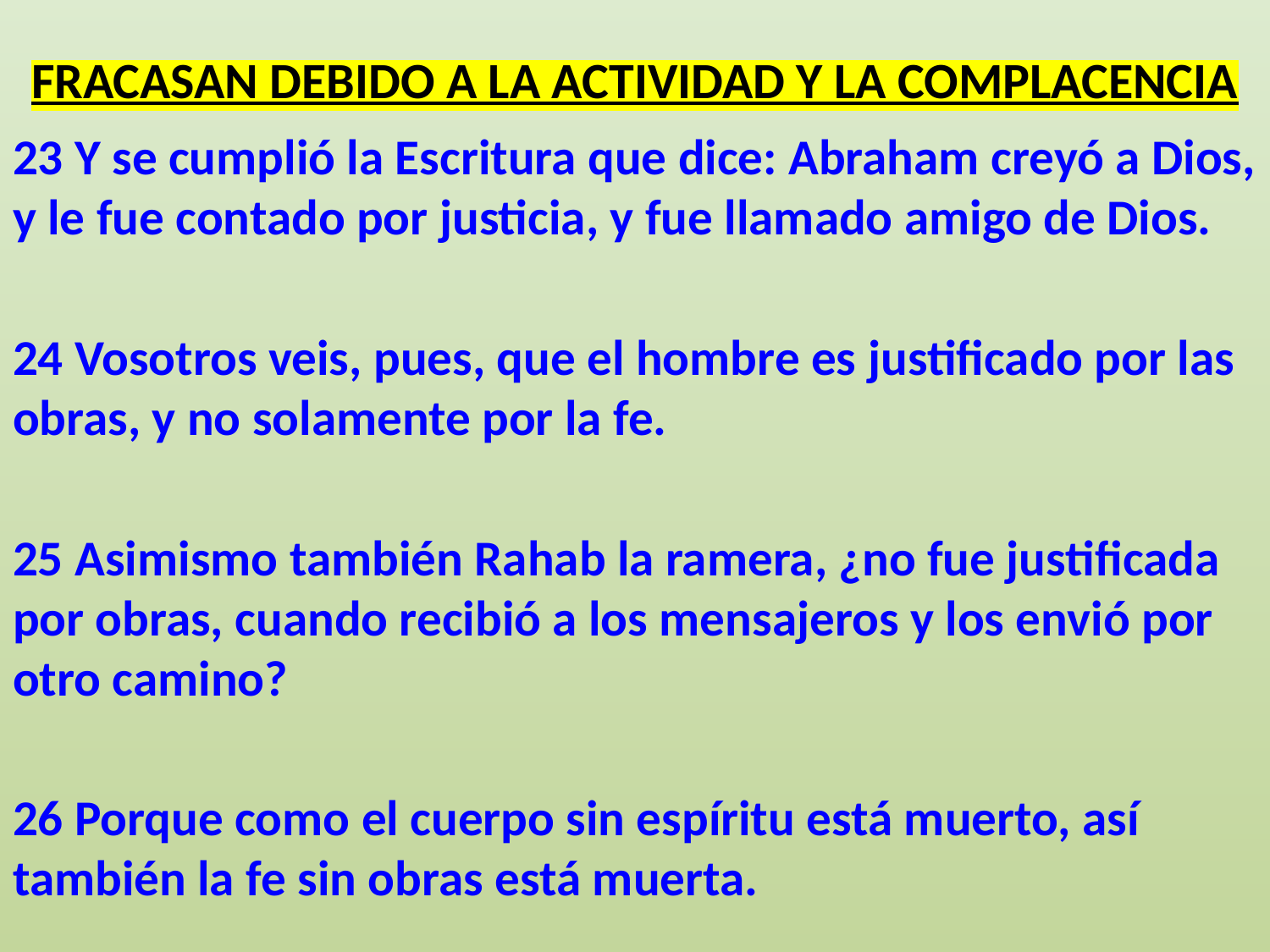

# FRACASAN DEBIDO A LA ACTIVIDAD Y LA COMPLACENCIA
23 Y se cumplió la Escritura que dice: Abraham creyó a Dios, y le fue contado por justicia, y fue llamado amigo de Dios.

24 Vosotros veis, pues, que el hombre es justificado por las obras, y no solamente por la fe.

25 Asimismo también Rahab la ramera, ¿no fue justificada por obras, cuando recibió a los mensajeros y los envió por otro camino?

26 Porque como el cuerpo sin espíritu está muerto, así también la fe sin obras está muerta.